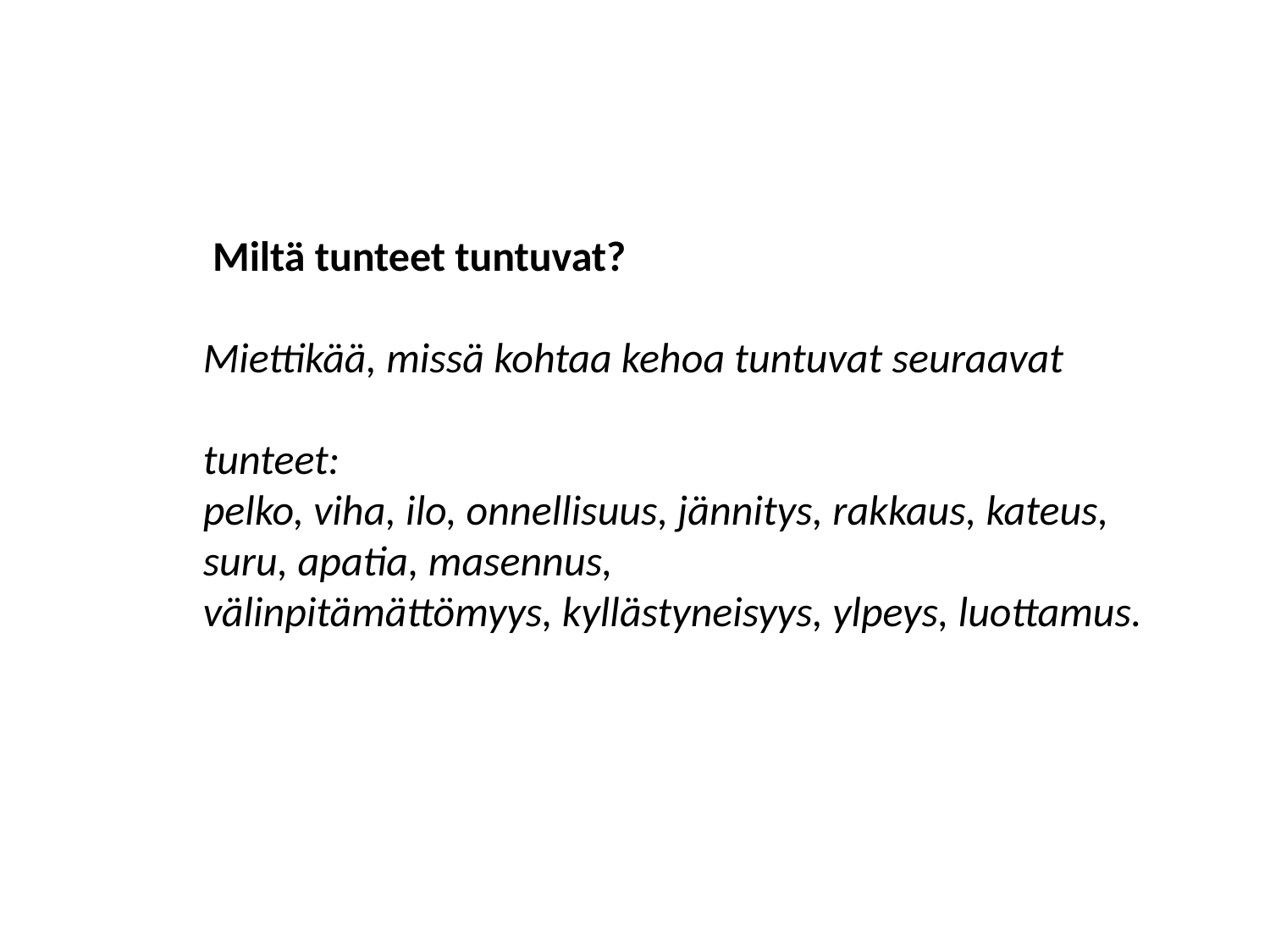

Miltä tunteet tuntuvat?

	Miettikää, missä kohtaa kehoa tuntuvat seuraavat
	tunteet:
	pelko, viha, ilo, onnellisuus, jännitys, rakkaus, kateus, 	suru, apatia, masennus,
	välinpitämättömyys, kyllästyneisyys, ylpeys, luottamus.